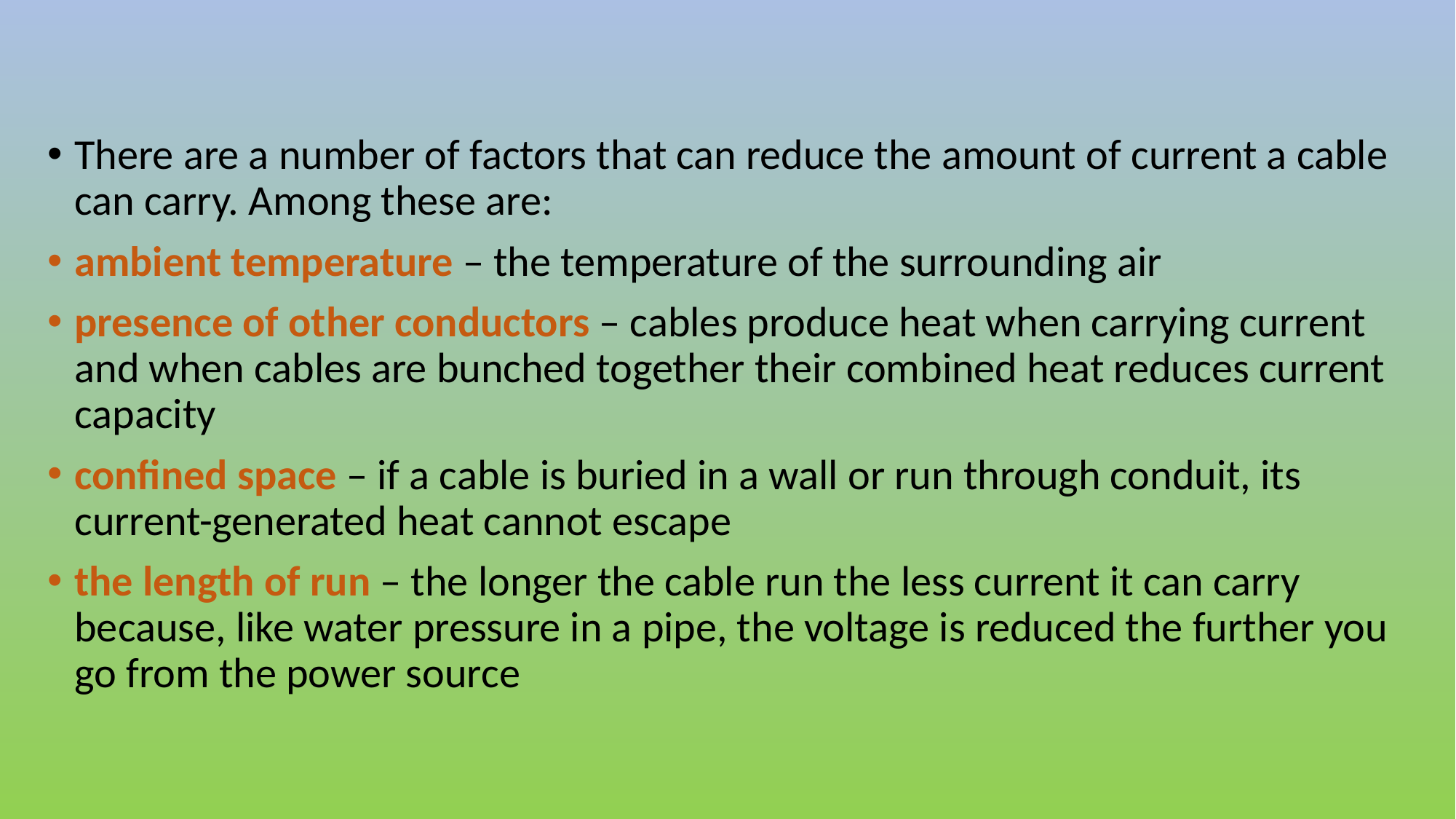

#
There are a number of factors that can reduce the amount of current a cable can carry. Among these are:
ambient temperature – the temperature of the surrounding air
presence of other conductors – cables produce heat when carrying current and when cables are bunched together their combined heat reduces current capacity
confined space – if a cable is buried in a wall or run through conduit, its current-generated heat cannot escape
the length of run – the longer the cable run the less current it can carry because, like water pressure in a pipe, the voltage is reduced the further you go from the power source